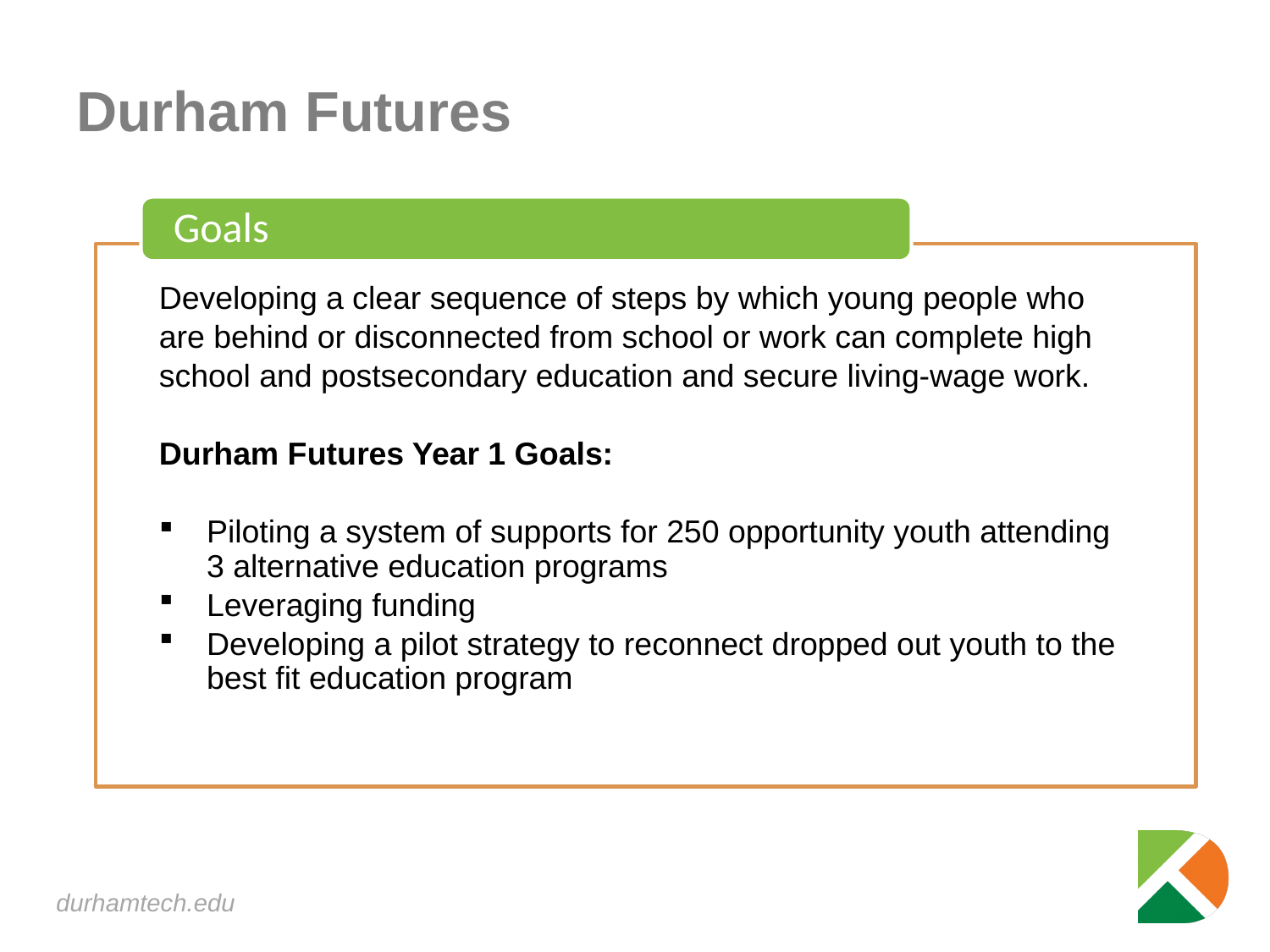

# Durham Futures
Goals

Developing a clear sequence of steps by which young people who
are behind or disconnected from school or work can complete high
school and postsecondary education and secure living-wage work.

Durham Futures Year 1 Goals:

Piloting a system of supports for 250 opportunity youth attending 3 alternative education programs
Leveraging funding
Developing a pilot strategy to reconnect dropped out youth to the best fit education program